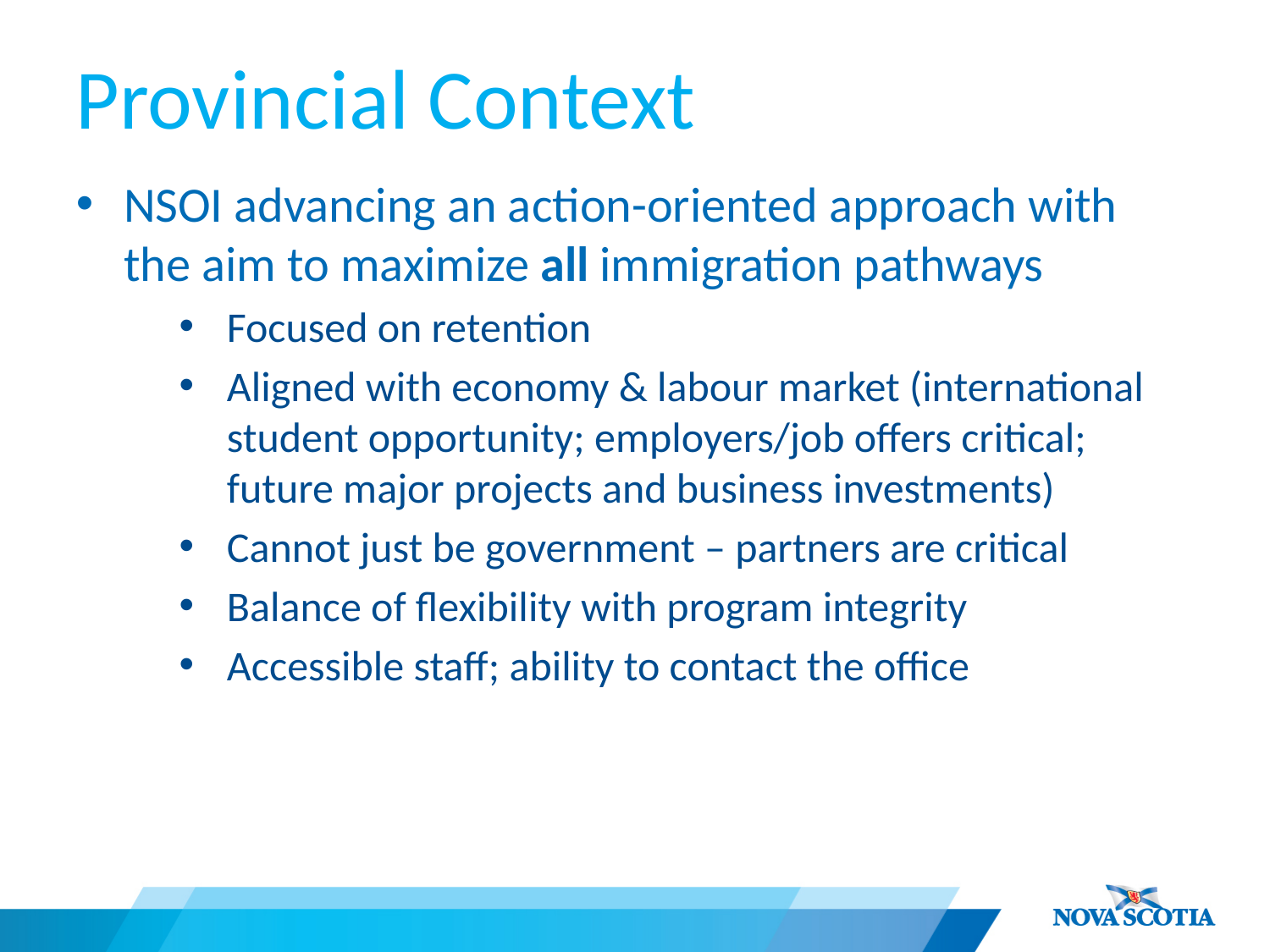

# Provincial Context
NSOI advancing an action-oriented approach with the aim to maximize all immigration pathways
Focused on retention
Aligned with economy & labour market (international student opportunity; employers/job offers critical; future major projects and business investments)
Cannot just be government – partners are critical
Balance of flexibility with program integrity
Accessible staff; ability to contact the office